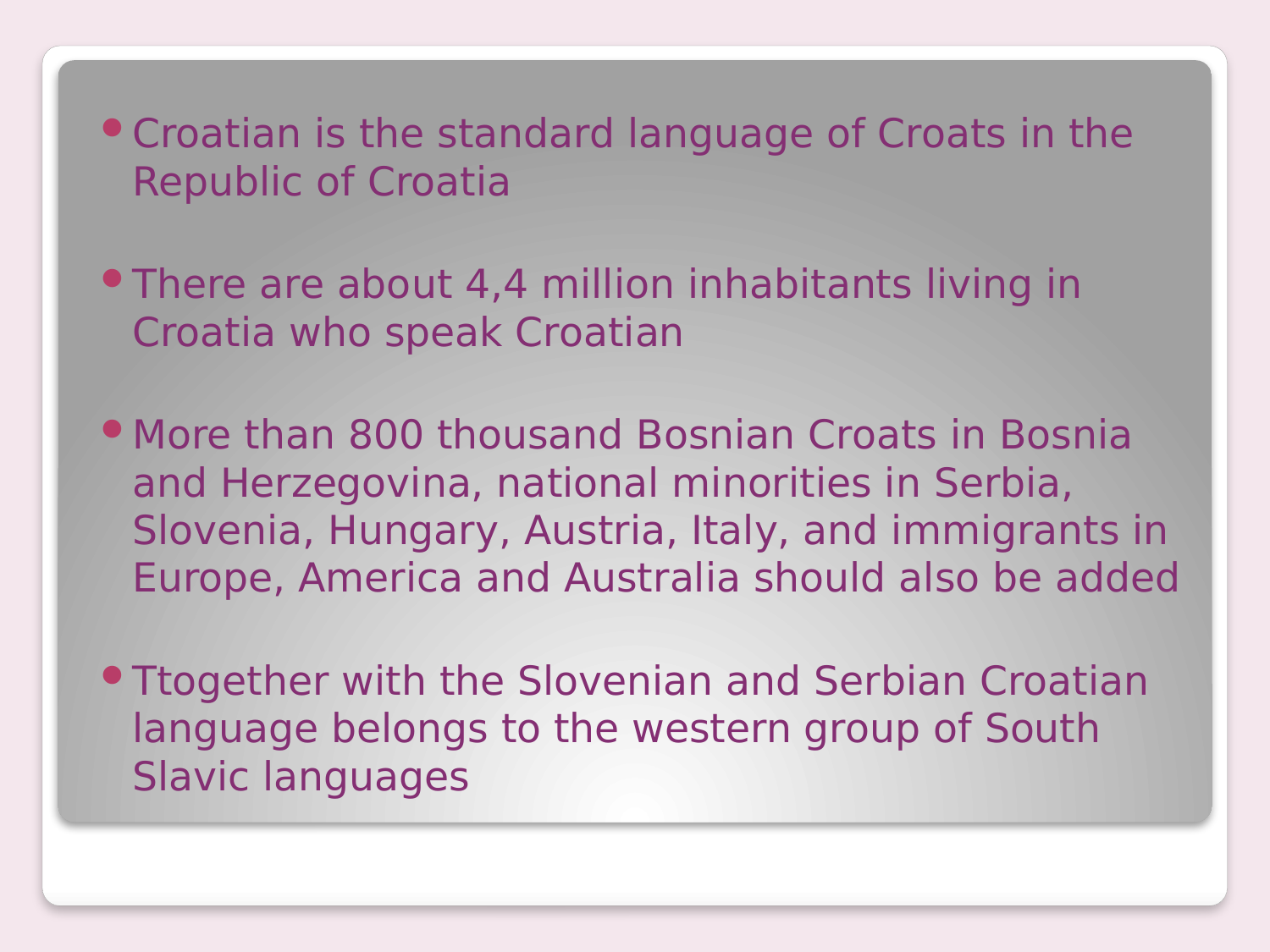

Croatian is the standard language of Croats in the Republic of Croatia

There are about 4,4 million inhabitants living in Croatia who speak Croatian

More than 800 thousand Bosnian Croats in Bosnia and Herzegovina, national minorities in Serbia, Slovenia, Hungary, Austria, Italy, and immigrants in Europe, America and Australia should also be added

Ttogether with the Slovenian and Serbian Croatian language belongs to the western group of South Slavic languages